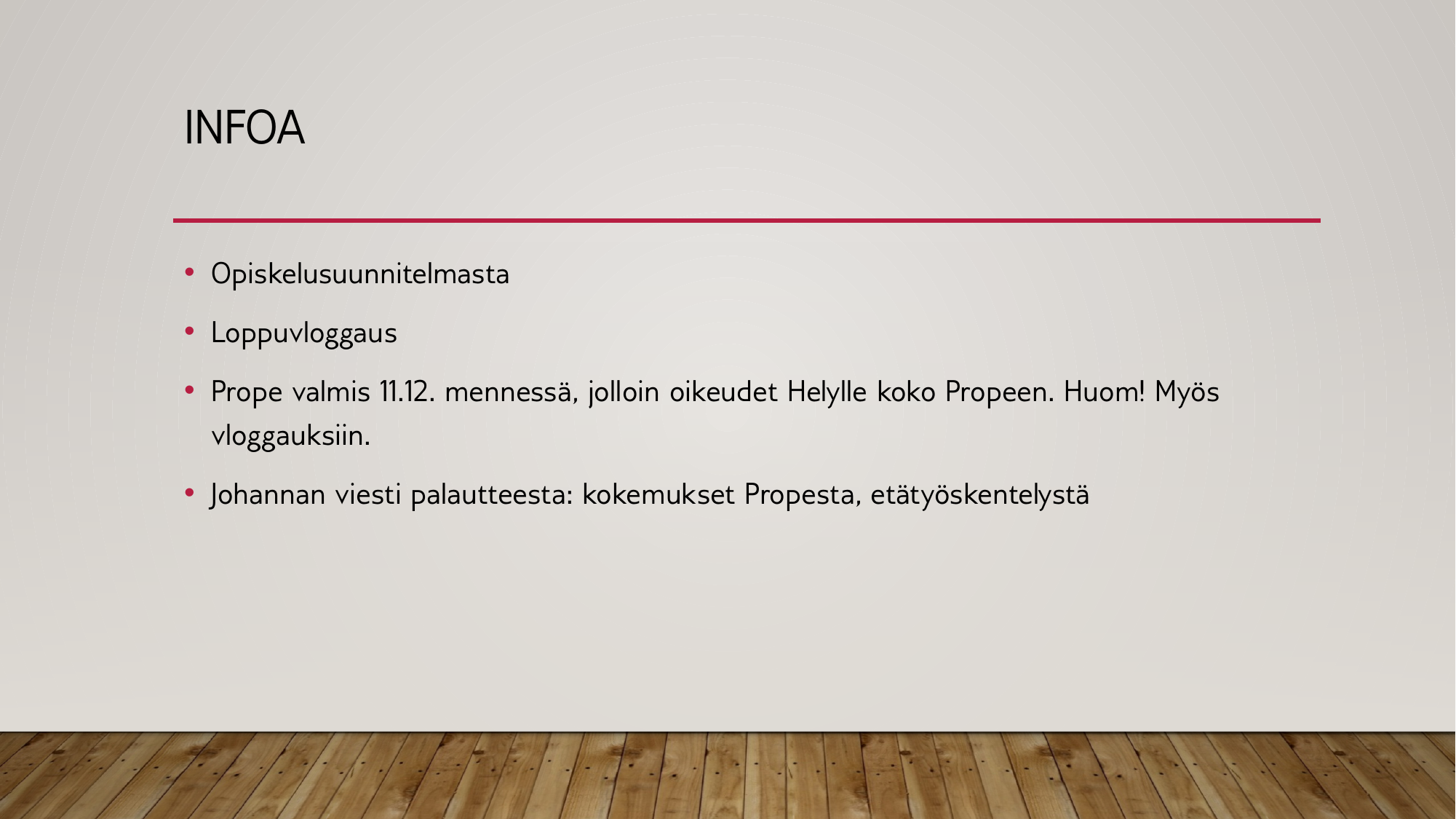

# Infoa
Opiskelusuunnitelmasta
Loppuvloggaus
Prope valmis 11.12. mennessä, jolloin oikeudet Helylle koko Propeen. Huom! Myös vloggauksiin.
Johannan viesti palautteesta: kokemukset Propesta, etätyöskentelystä